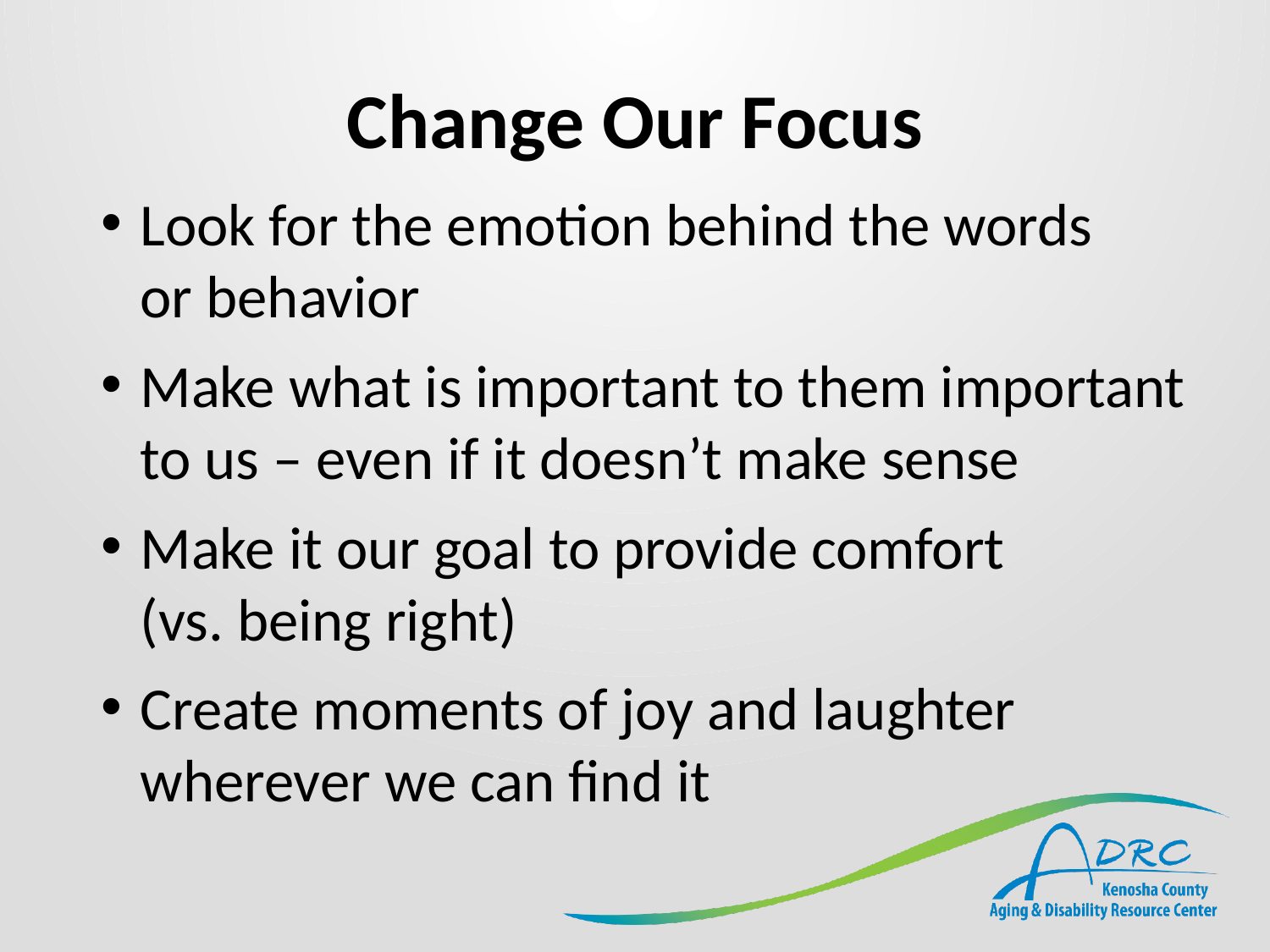

# Change Our Focus
Look for the emotion behind the words
or behavior
Make what is important to them important to us – even if it doesn’t make sense
Make it our goal to provide comfort
(vs. being right)
Create moments of joy and laughter
wherever we can find it